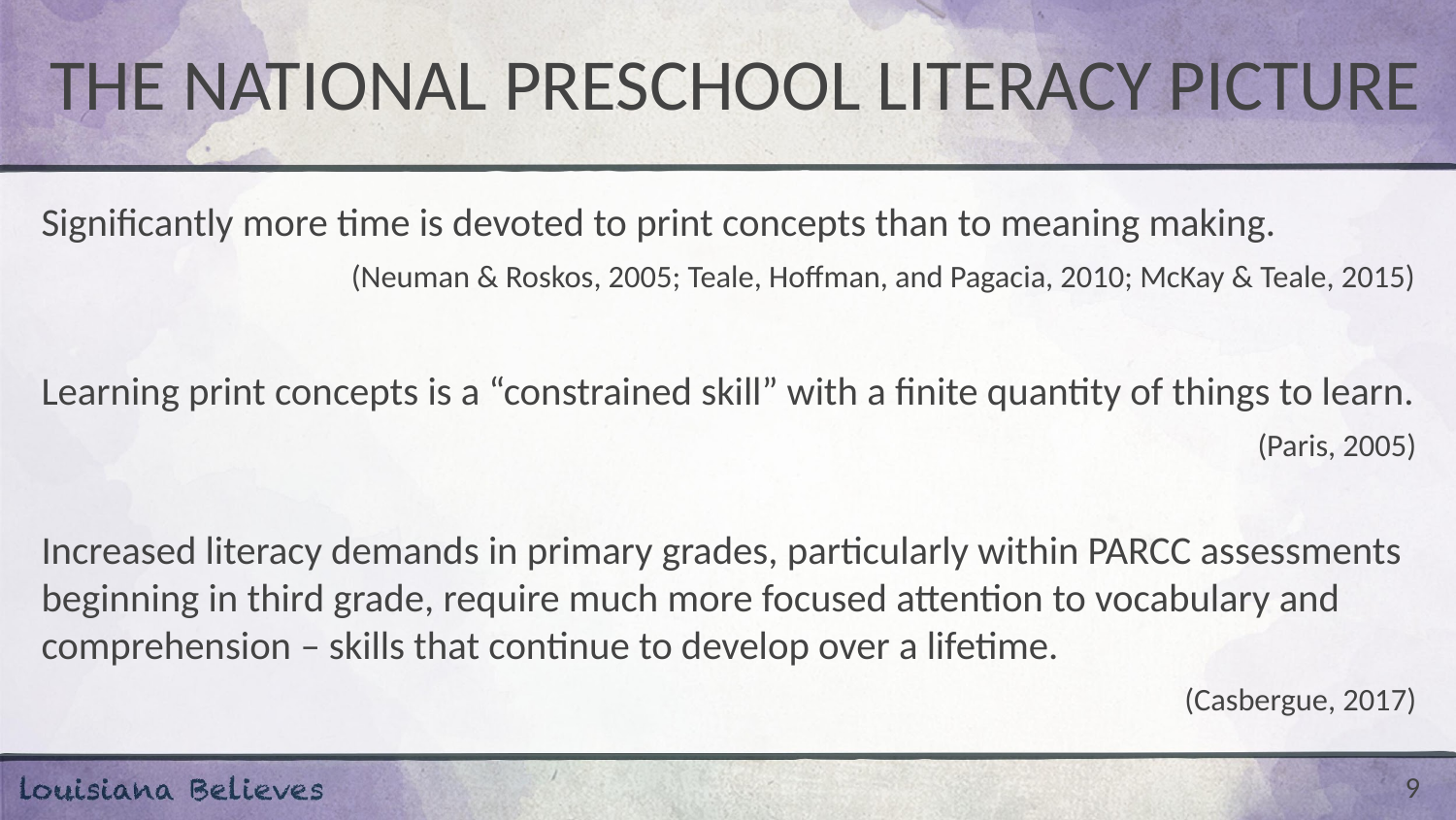

# The national preschool literacy picture
Significantly more time is devoted to print concepts than to meaning making.
(Neuman & Roskos, 2005; Teale, Hoffman, and Pagacia, 2010; McKay & Teale, 2015)

Learning print concepts is a “constrained skill” with a finite quantity of things to learn.
(Paris, 2005)

Increased literacy demands in primary grades, particularly within PARCC assessments beginning in third grade, require much more focused attention to vocabulary and comprehension – skills that continue to develop over a lifetime.
(Casbergue, 2017)